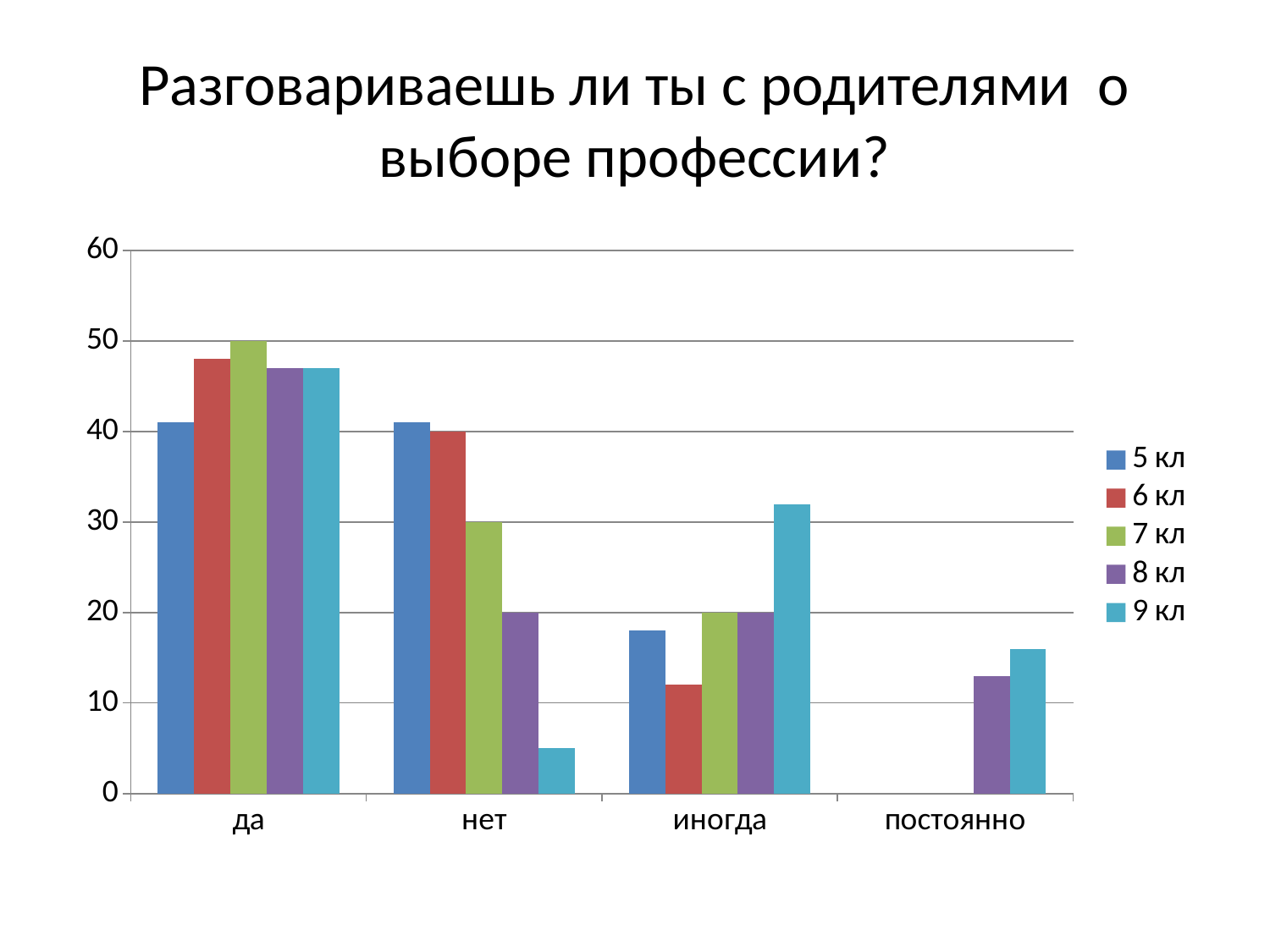

# Разговариваешь ли ты с родителями  о выборе профессии?

### Chart

| Category | 5 кл | 6 кл | 7 кл | 8 кл | 9 кл |
|---|---|---|---|---|---|
| да | 41.0 | 48.0 | 50.0 | 47.0 | 47.0 |
| нет | 41.0 | 40.0 | 30.0 | 20.0 | 5.0 |
| иногда | 18.0 | 12.0 | 20.0 | 20.0 | 32.0 |
| постоянно | None | None | None | 13.0 | 16.0 |